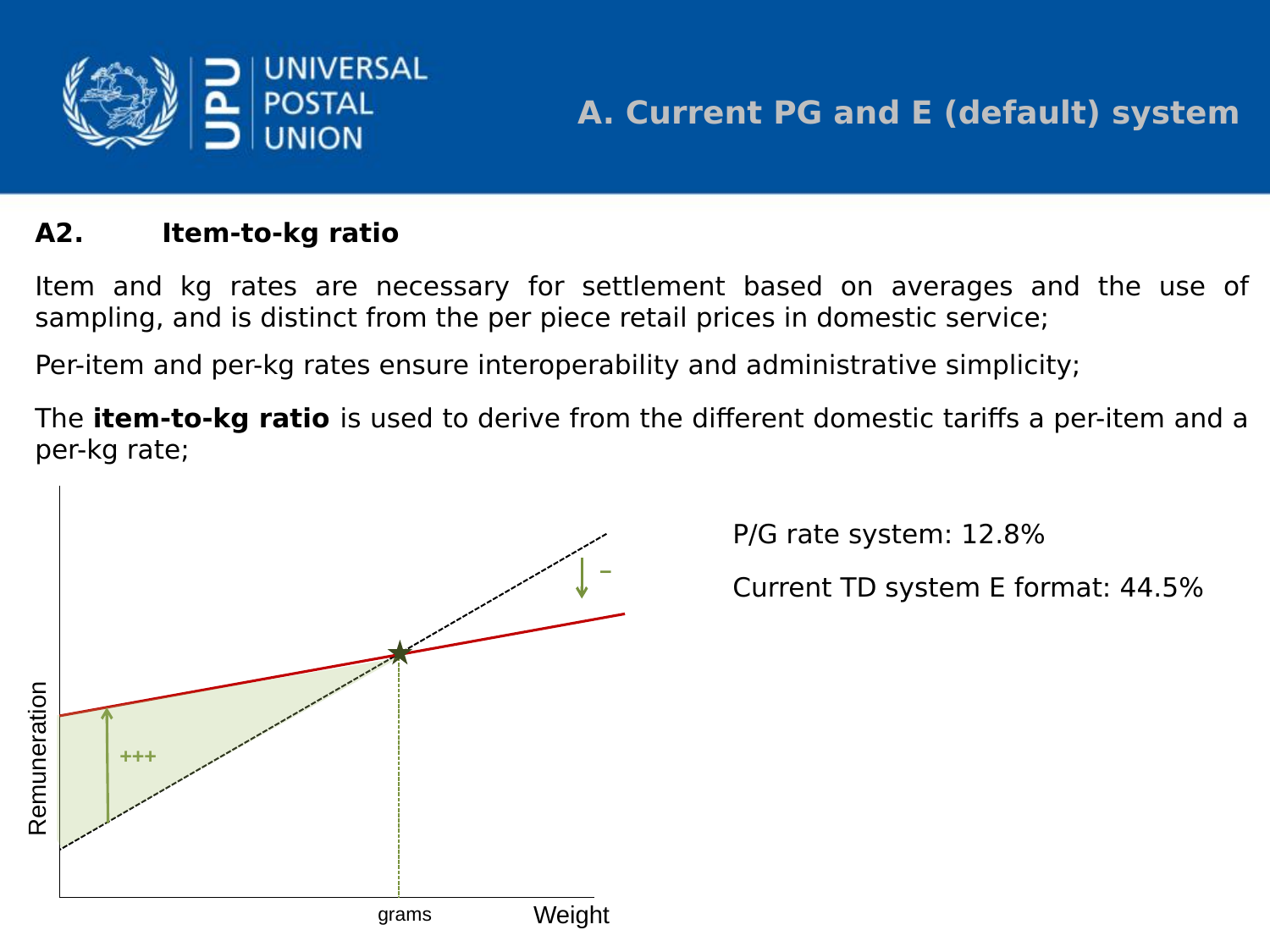

A. Current PG and E (default) system
A2.	Item-to-kg ratio
Item and kg rates are necessary for settlement based on averages and the use of sampling, and is distinct from the per piece retail prices in domestic service;
Per-item and per-kg rates ensure interoperability and administrative simplicity;
The item-to-kg ratio is used to derive from the different domestic tariffs a per-item and a per-kg rate;

P/G rate system: 12.8%
Current TD system E format: 44.5%
−

+++
Remuneration

Weight
 grams